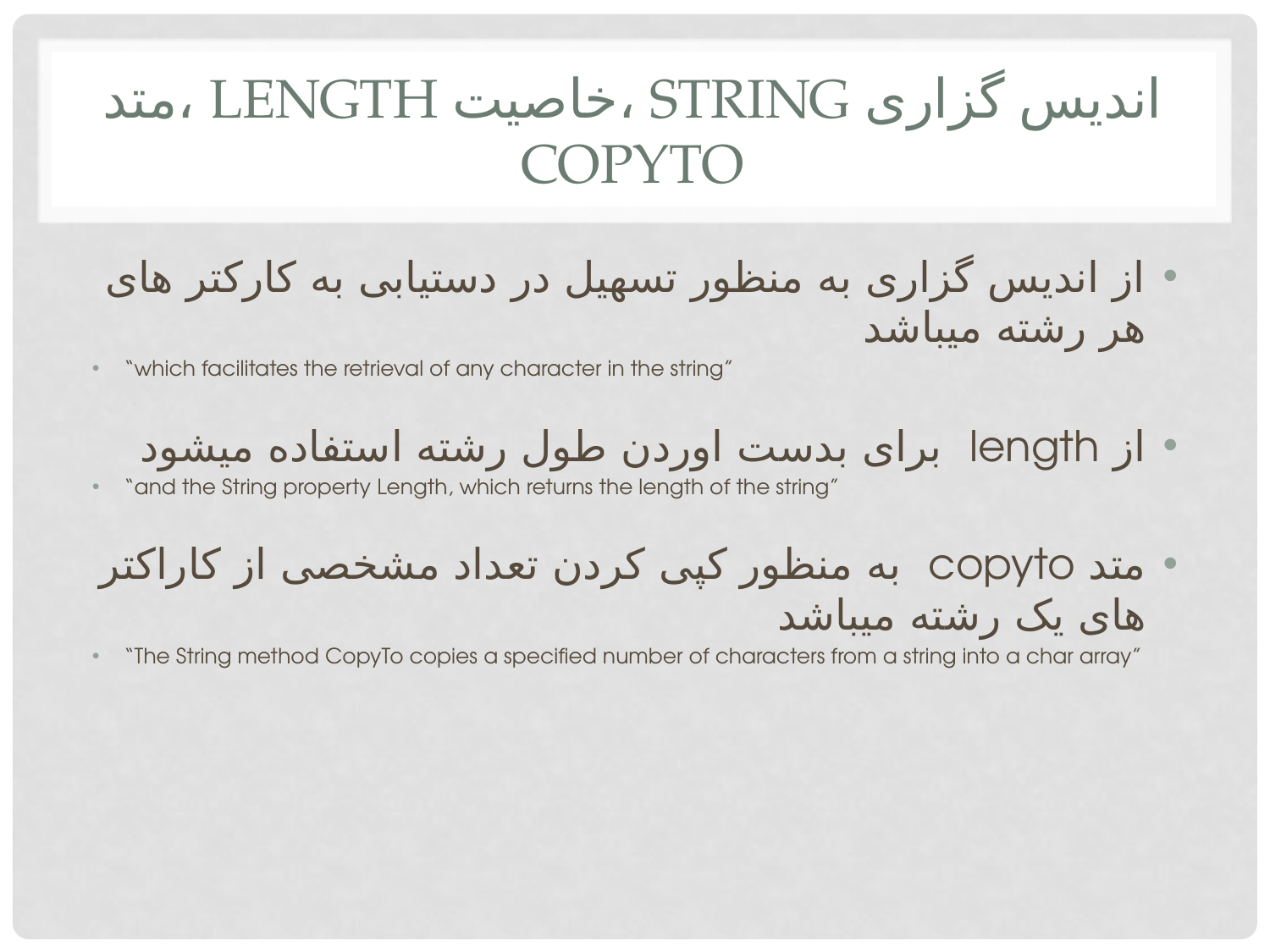

# اندیس گزاری string ،خاصیت length ،متد copyto
از اندیس گزاری به منظور تسهیل در دستیابی به کارکتر های هر رشته میباشد
“which facilitates the retrieval of any character in the string”

از length  برای بدست اوردن طول رشته استفاده میشود
“and the String property Length, which returns the length of the string”

متد copyto  به منظور کپی کردن تعداد مشخصی از کاراکتر های یک رشته میباشد
“The String method CopyTo copies a specified number of characters from a string into a char array”